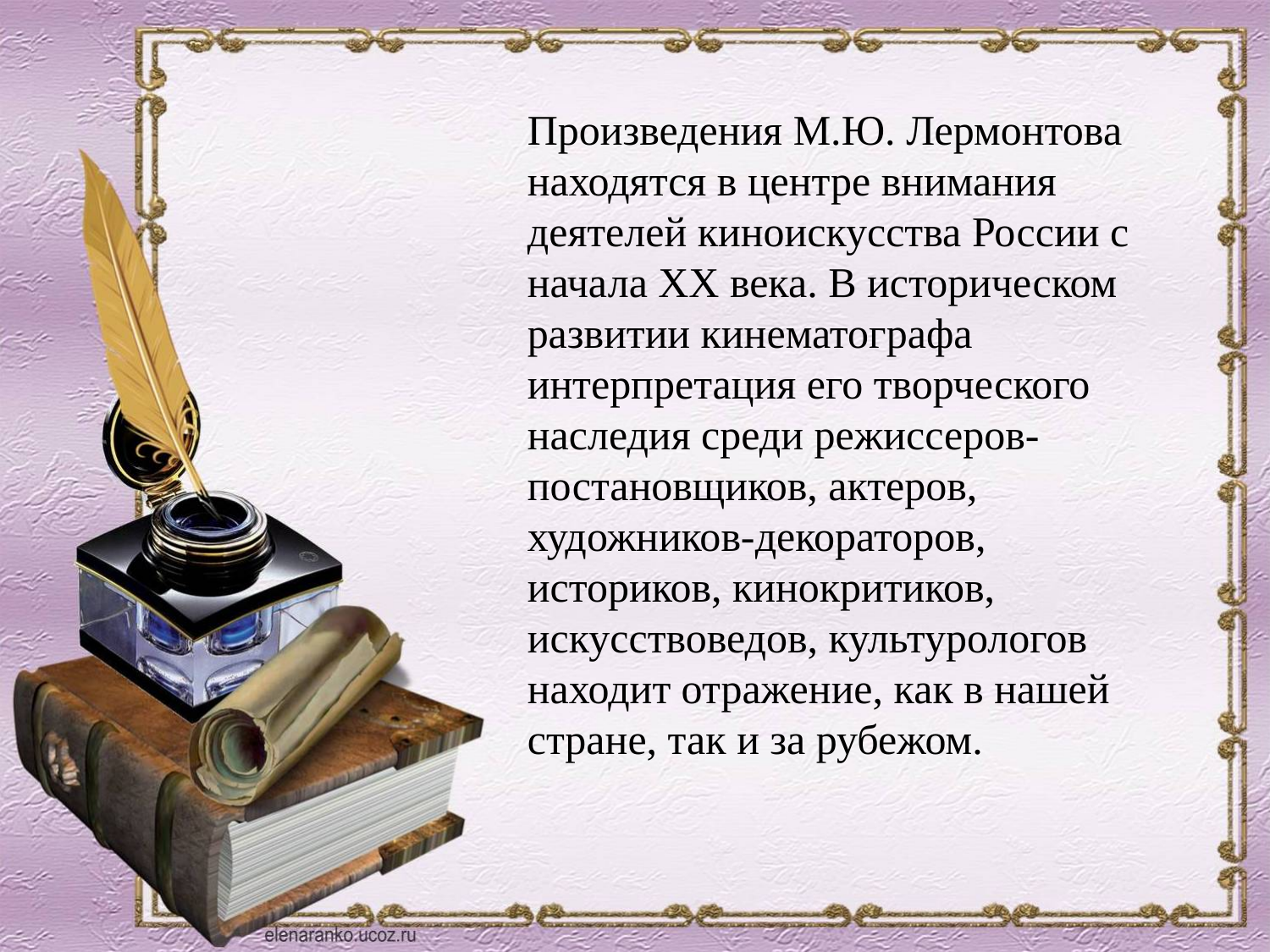

Произведения М.Ю. Лермонтова находятся в центре внимания деятелей киноискусства России с начала XX века. В историческом развитии кинематографа интерпретация его творческого наследия среди режиссеров-постановщиков, актеров, художников-декораторов, историков, кинокритиков, искусствоведов, культурологов находит отражение, как в нашей стране, так и за рубежом.